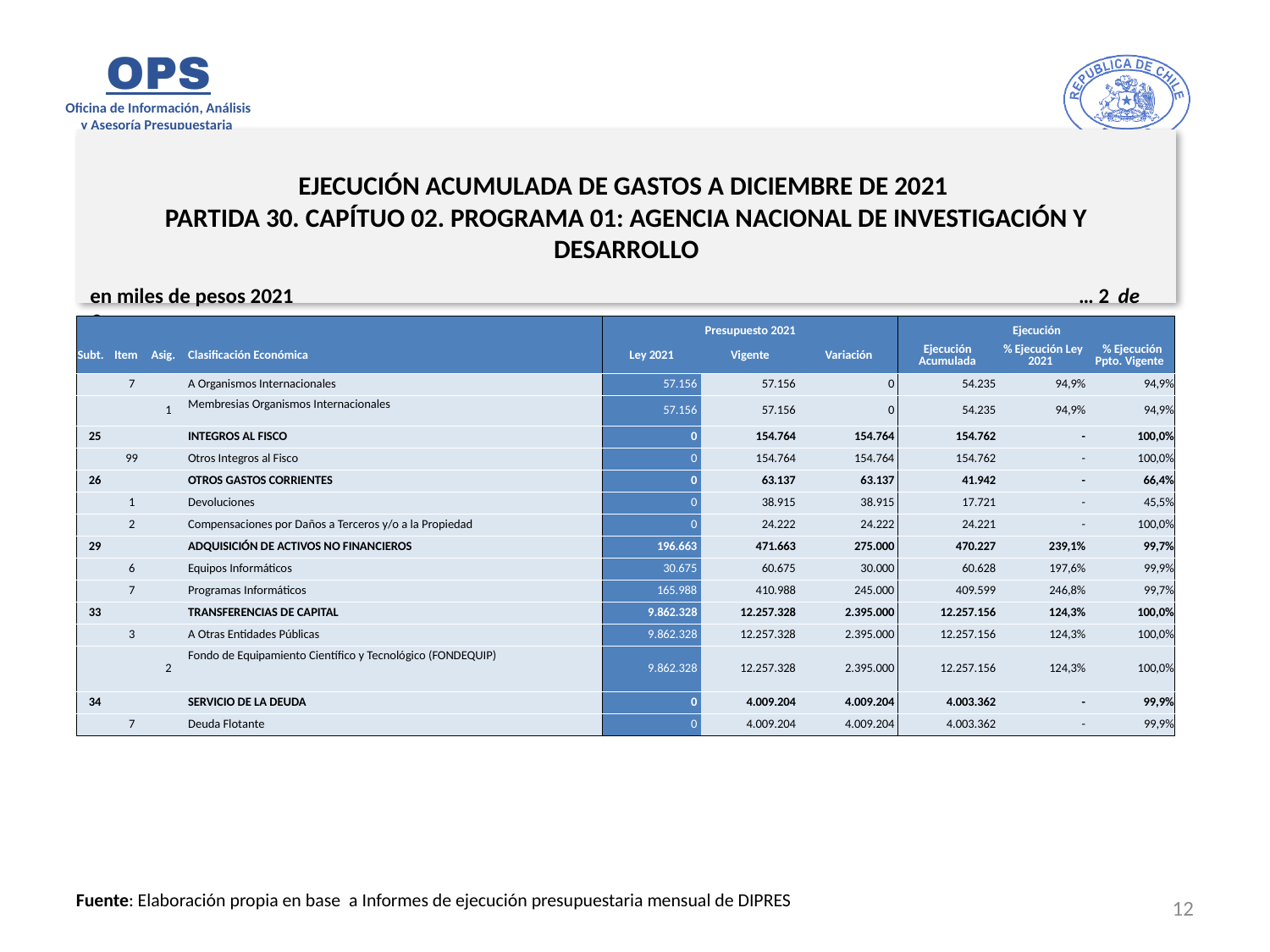

# EJECUCIÓN ACUMULADA DE GASTOS A DICIEMBRE DE 2021 PARTIDA 30. CAPÍTUO 02. PROGRAMA 01: AGENCIA NACIONAL DE INVESTIGACIÓN Y DESARROLLO
en miles de pesos 2021                                                                                                                                                                  … 2 de 2
|  |  |  |  | Presupuesto 2021 |  |  | Ejecución |  |  |
| --- | --- | --- | --- | --- | --- | --- | --- | --- | --- |
| Subt. | Item | Asig. | Clasificación Económica | Ley 2021 | Vigente | Variación | Ejecución Acumulada | % Ejecución Ley 2021 | % Ejecución Ppto. Vigente |
|  | 7 |  | A Organismos Internacionales | 57.156 | 57.156 | 0 | 54.235 | 94,9% | 94,9% |
|  |  | 1 | Membresias Organismos Internacionales | 57.156 | 57.156 | 0 | 54.235 | 94,9% | 94,9% |
| 25 |  |  | INTEGROS AL FISCO | 0 | 154.764 | 154.764 | 154.762 | - | 100,0% |
|  | 99 |  | Otros Integros al Fisco | 0 | 154.764 | 154.764 | 154.762 | - | 100,0% |
| 26 |  |  | OTROS GASTOS CORRIENTES | 0 | 63.137 | 63.137 | 41.942 | - | 66,4% |
|  | 1 |  | Devoluciones | 0 | 38.915 | 38.915 | 17.721 | - | 45,5% |
|  | 2 |  | Compensaciones por Daños a Terceros y/o a la Propiedad | 0 | 24.222 | 24.222 | 24.221 | - | 100,0% |
| 29 |  |  | ADQUISICIÓN DE ACTIVOS NO FINANCIEROS | 196.663 | 471.663 | 275.000 | 470.227 | 239,1% | 99,7% |
|  | 6 |  | Equipos Informáticos | 30.675 | 60.675 | 30.000 | 60.628 | 197,6% | 99,9% |
|  | 7 |  | Programas Informáticos | 165.988 | 410.988 | 245.000 | 409.599 | 246,8% | 99,7% |
| 33 |  |  | TRANSFERENCIAS DE CAPITAL | 9.862.328 | 12.257.328 | 2.395.000 | 12.257.156 | 124,3% | 100,0% |
|  | 3 |  | A Otras Entidades Públicas | 9.862.328 | 12.257.328 | 2.395.000 | 12.257.156 | 124,3% | 100,0% |
|  |  | 2 | Fondo de Equipamiento Científico y Tecnológico (FONDEQUIP) | 9.862.328 | 12.257.328 | 2.395.000 | 12.257.156 | 124,3% | 100,0% |
| 34 |  |  | SERVICIO DE LA DEUDA | 0 | 4.009.204 | 4.009.204 | 4.003.362 | - | 99,9% |
|  | 7 |  | Deuda Flotante | 0 | 4.009.204 | 4.009.204 | 4.003.362 | - | 99,9% |
12